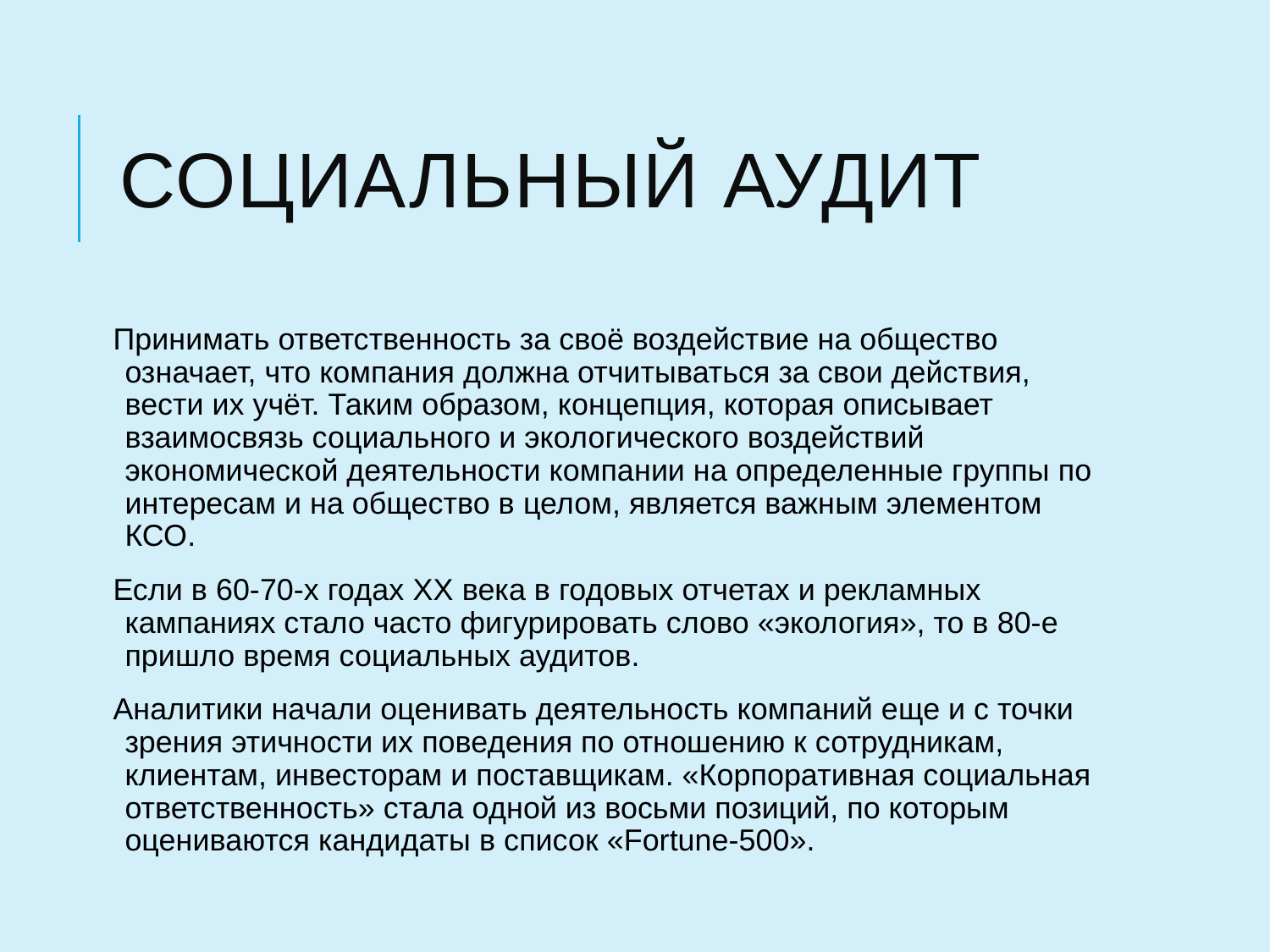

# Социальный аудит
Принимать ответственность за своё воздействие на общество означает, что компания должна отчитываться за свои действия, вести их учёт. Таким образом, концепция, которая описывает взаимосвязь социального и экологического воздействий экономической деятельности компании на определенные группы по интересам и на общество в целом, является важным элементом КСО.
Если в 60-70-х годах XX века в годовых отчетах и рекламных кампаниях стало часто фигурировать слово «экология», то в 80-е пришло время социальных аудитов.
Аналитики начали оценивать деятельность компаний еще и с точки зрения этичности их поведения по отношению к сотрудникам, клиентам, инвесторам и поставщикам. «Корпоративная социальная ответственность» стала одной из восьми позиций, по которым оцениваются кандидаты в список «Fortune-500».